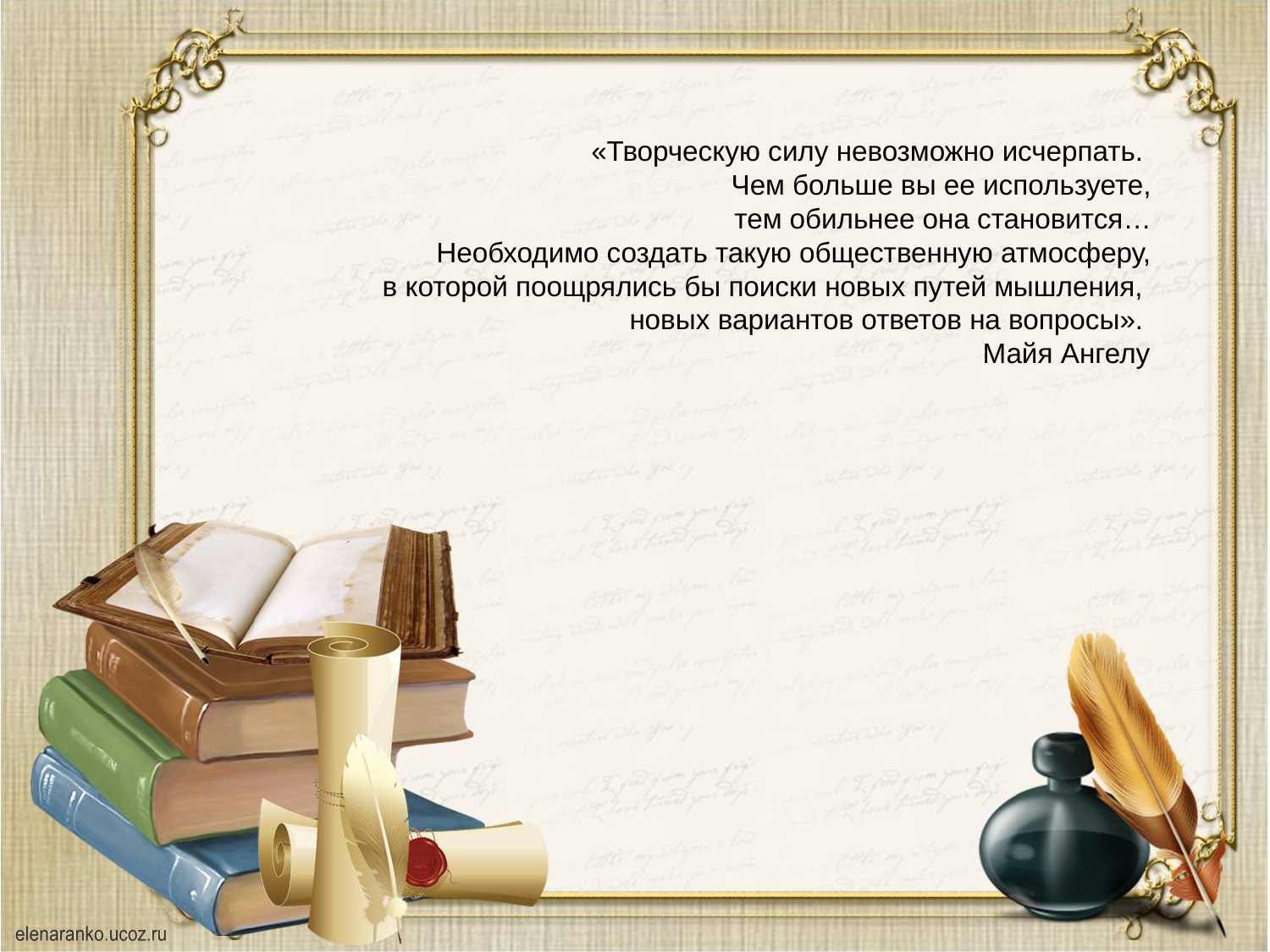

# «Творческую силу невозможно исчерпать. Чем больше вы ее используете, тем обильнее она становится… Необходимо создать такую общественную атмосферу, в которой поощрялись бы поиски новых путей мышления, новых вариантов ответов на вопросы». Майя Ангелу